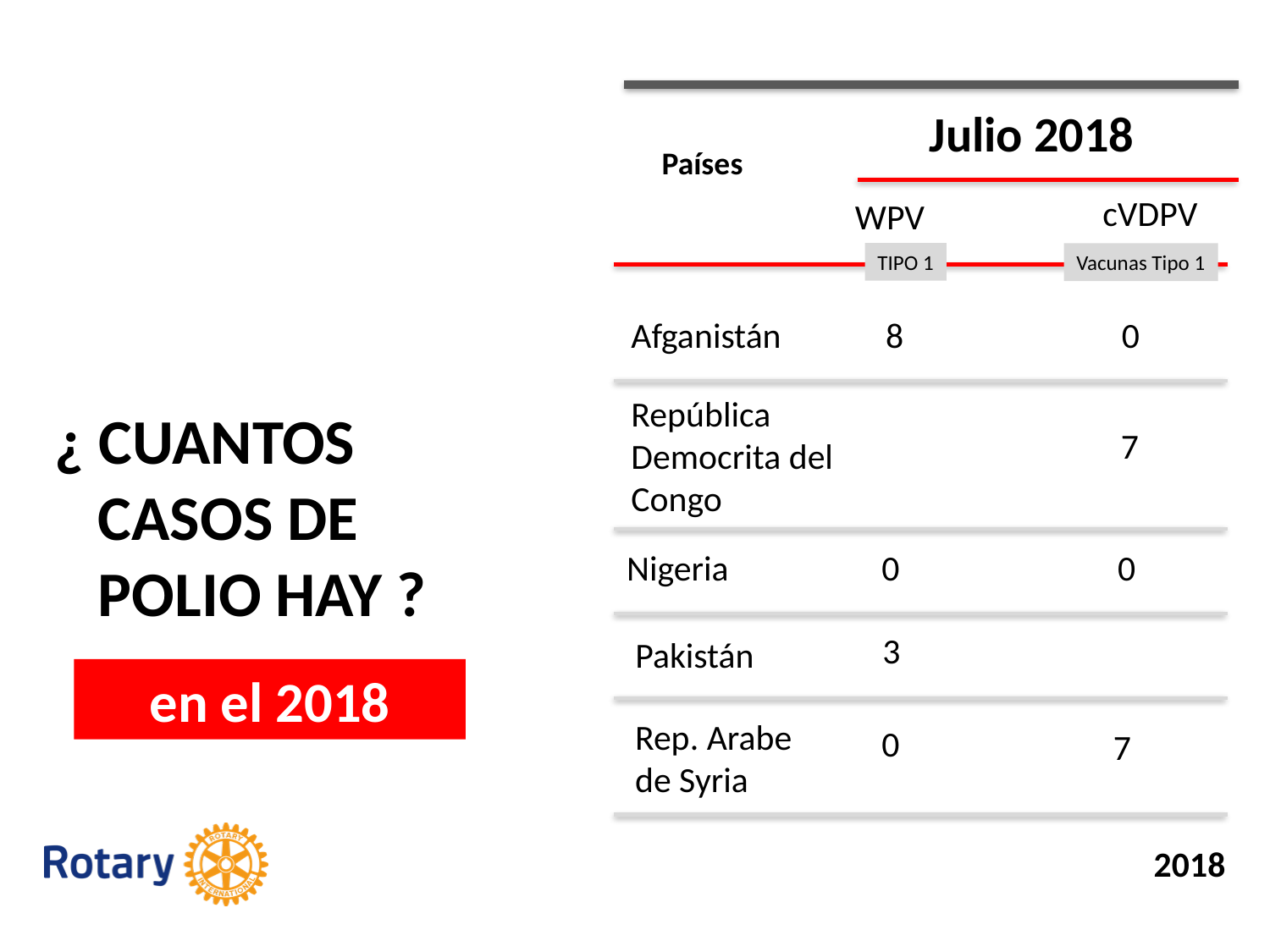

Julio 2018
Países
cVDPV
WPV
TIPO 1
Vacunas Tipo 1
Afganistán
8
0
República
Democrita del
Congo
¿ CUANTOS
   CASOS DE
   POLIO HAY ?
7
Nigeria
0
0
3
Pakistán
en el 2018
Rep. Arabe
de Syria
0
7
2018